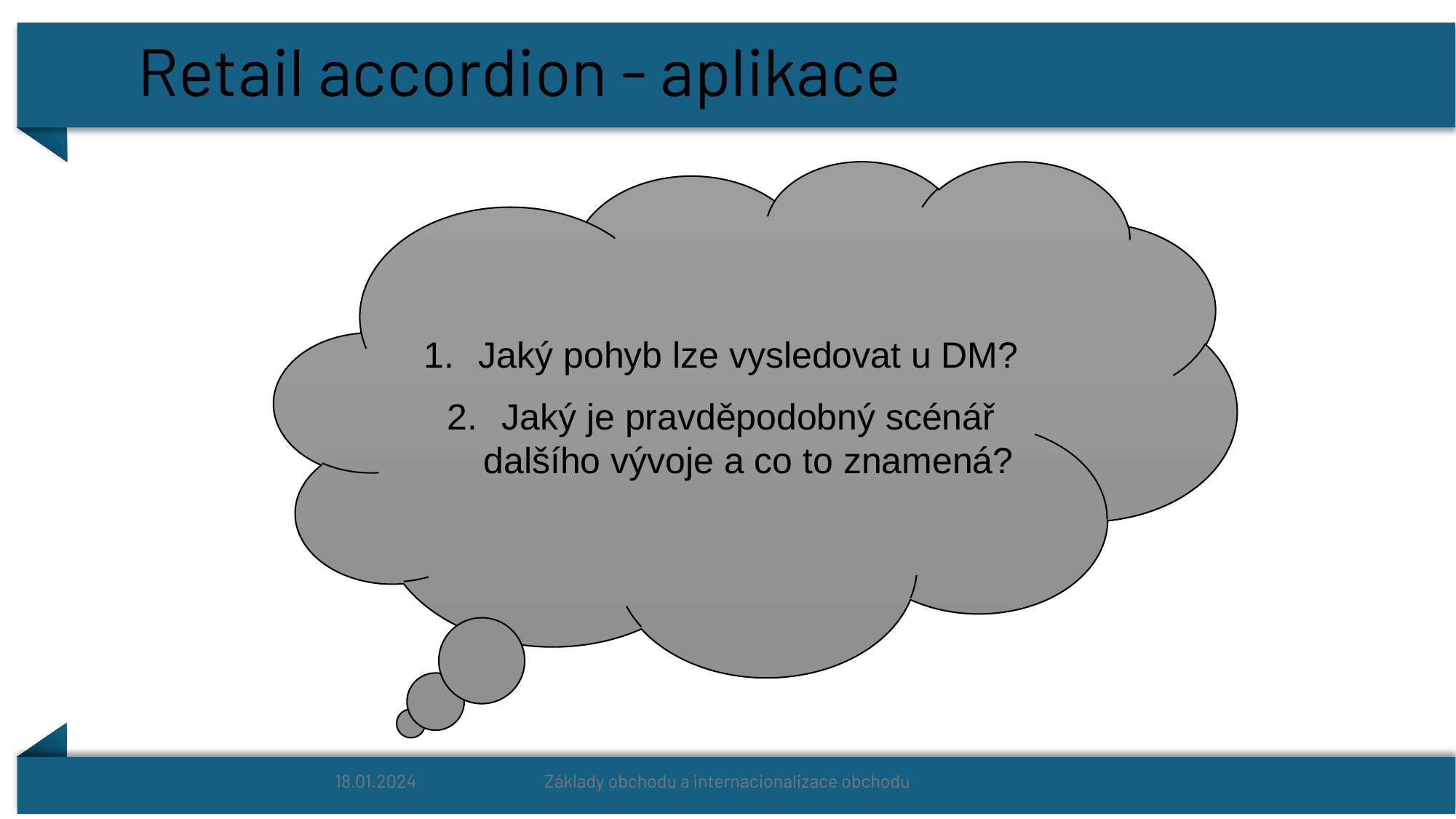

# Retail accordion - aplikace
Jaký pohyb lze vysledovat u DM?
Jaký je pravděpodobný scénář dalšího vývoje a co to znamená?
18.01.2024
Základy obchodu a internacionalizace obchodu